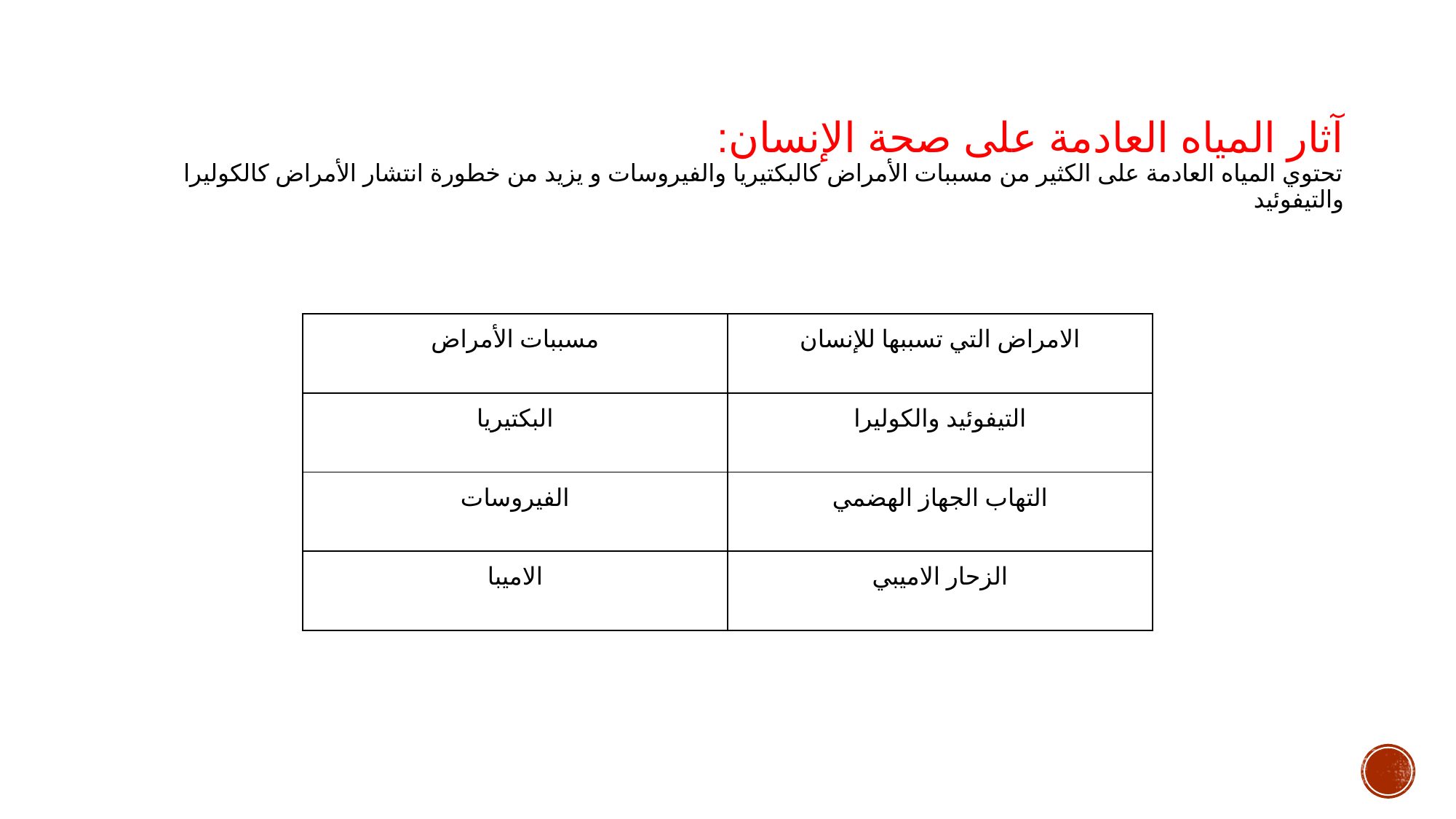

# آثار المياه العادمة على صحة الإنسان: تحتوي المياه العادمة على الكثير من مسببات الأمراض كالبكتيريا والفيروسات و يزيد من خطورة انتشار الأمراض كالكوليرا والتيفوئيد
| مسببات الأمراض | الامراض التي تسببها للإنسان |
| --- | --- |
| البكتيريا | التيفوئيد والكوليرا |
| الفيروسات | التهاب الجهاز الهضمي |
| الاميبا | الزحار الاميبي |